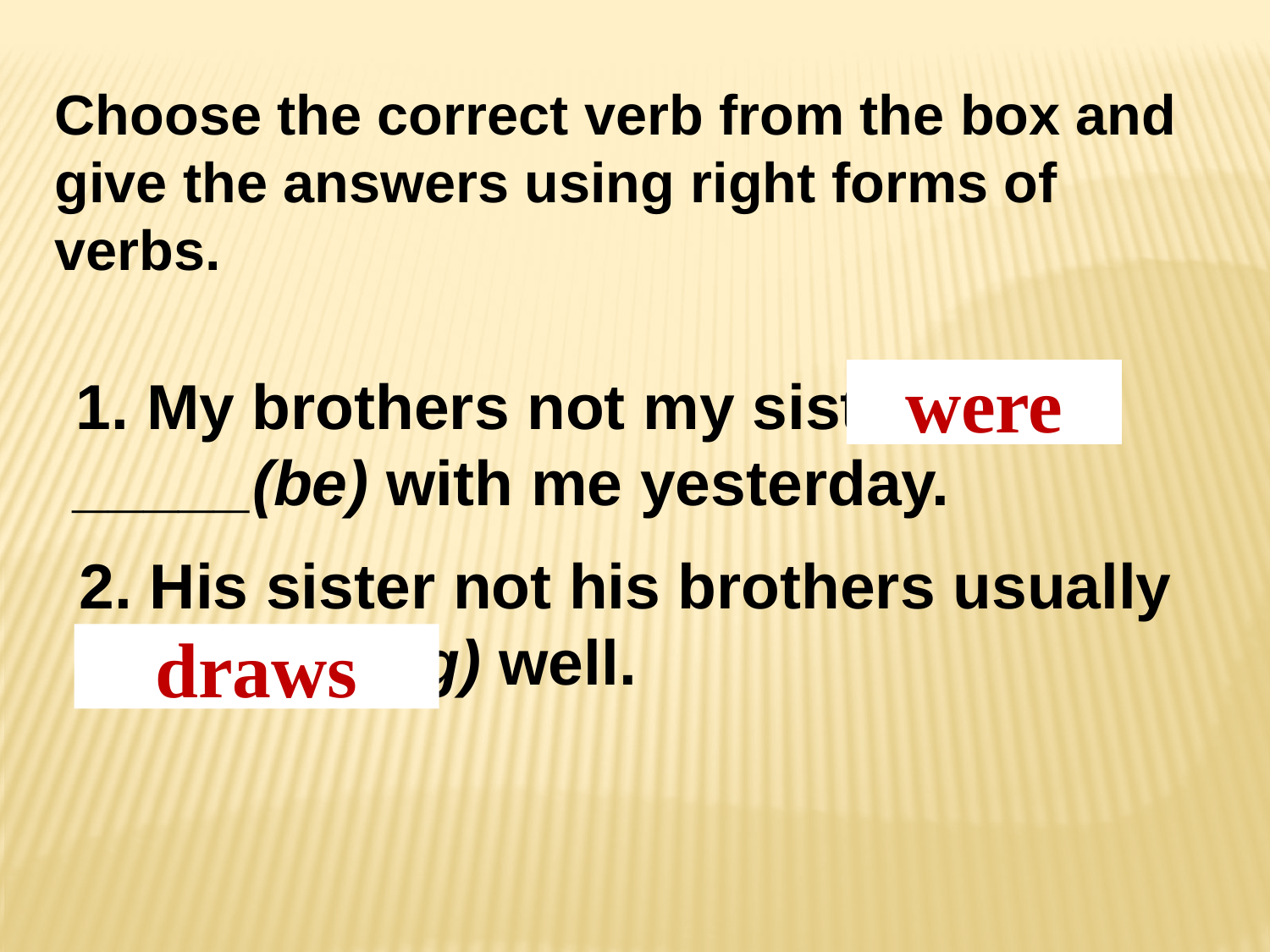

Choose the correct verb from the box and give the answers using right forms of verbs.
1. My brothers not my sister  _____(be) with me yesterday.
were
2. His sister not his brothers usually  ______ (sing) well.
draws